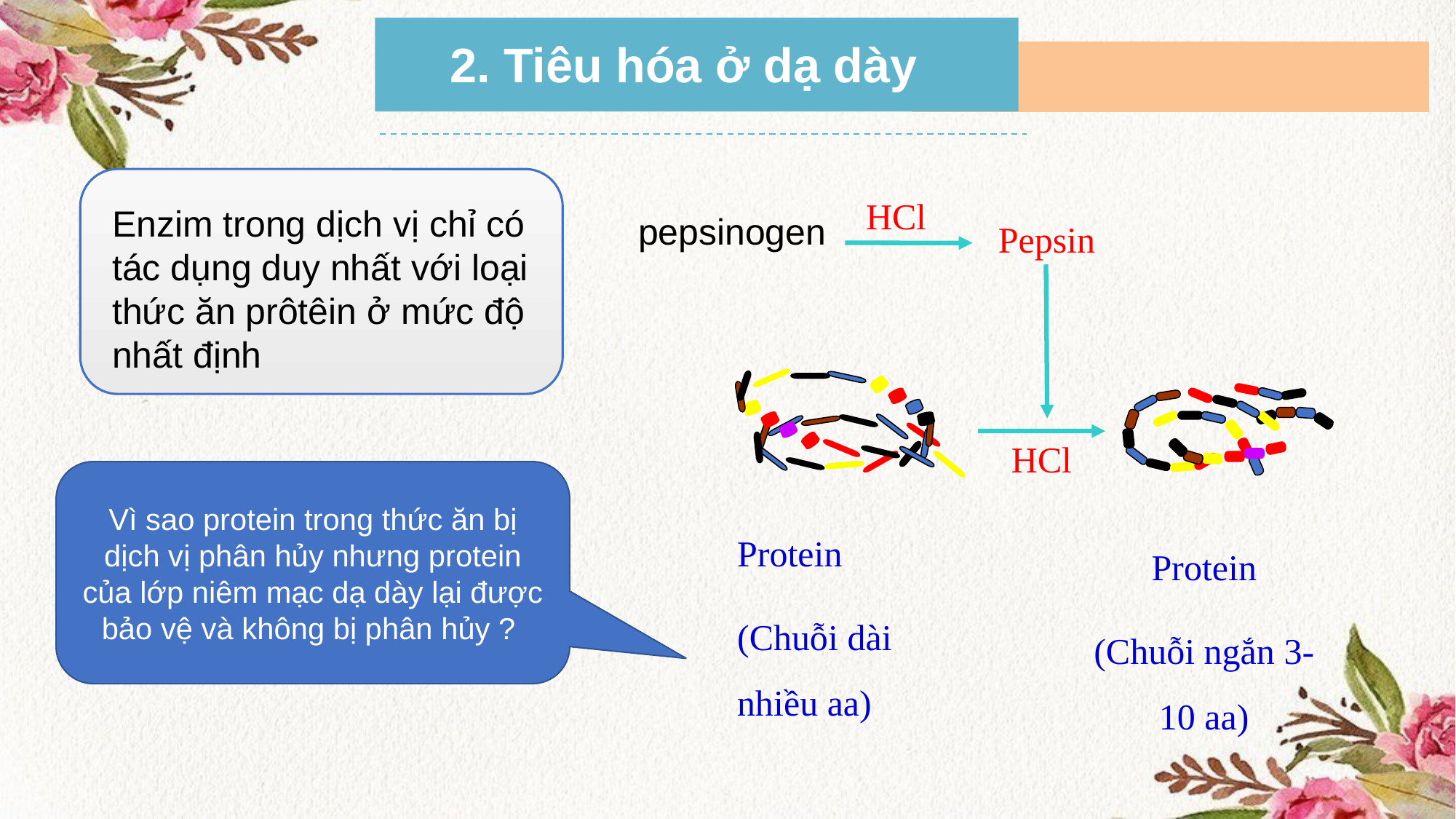

2. Tiêu hóa ở dạ dày

HCl
Enzim trong dịch vị chỉ có tác dụng duy nhất với loại thức ăn prôtêin ở mức độ nhất định
pepsinogen
Pepsin

HCl

Vì sao protein trong thức ăn bị dịch vị phân hủy nhưng protein của lớp niêm mạc dạ dày lại được bảo vệ và không bị phân hủy ?
Protein
(Chuỗi dài nhiều aa)
Protein
(Chuỗi ngắn 3-10 aa)